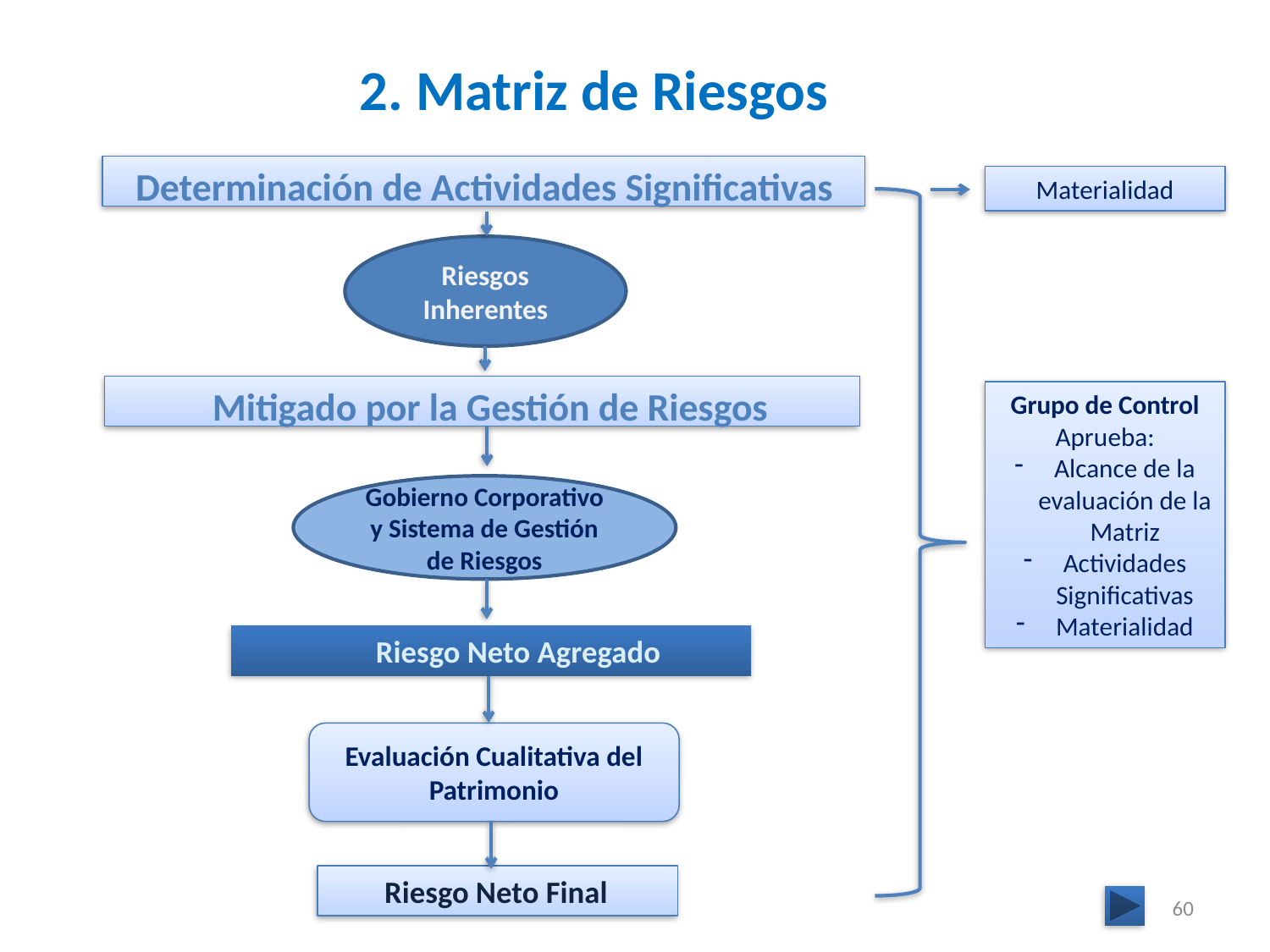

# 2. Matriz de Riesgos
Determinación de Actividades Significativas
Materialidad

Riesgos Inherentes
Mitigado por la Gestión de Riesgos
Grupo de Control
Aprueba:
Alcance de la evaluación de la Matriz
Actividades Significativas
Materialidad
Gobierno Corporativo y Sistema de Gestión de Riesgos
Riesgo Neto Agregado
Evaluación Cualitativa del Patrimonio
Riesgo Neto Final
60